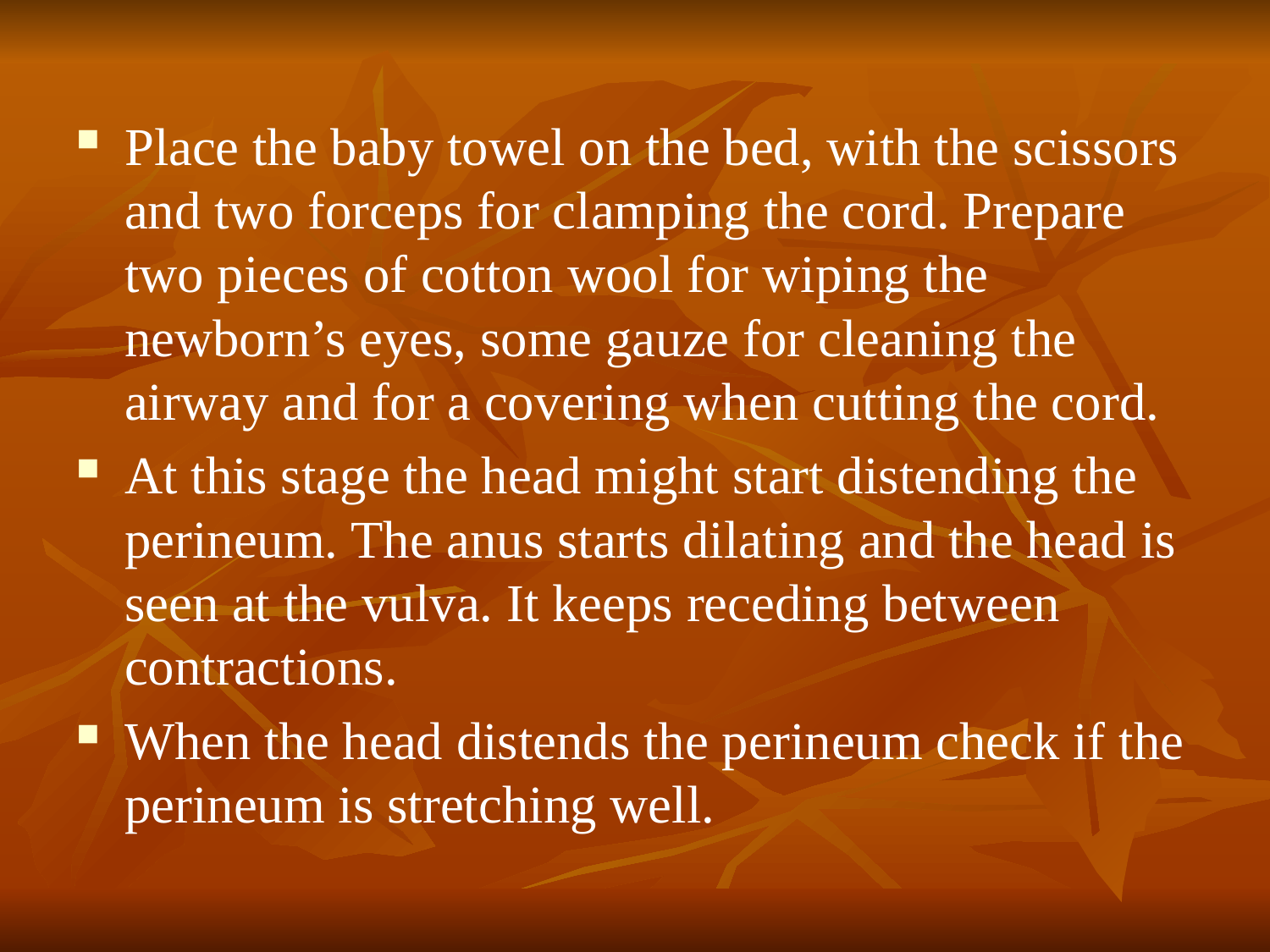

Place the baby towel on the bed, with the scissors and two forceps for clamping the cord. Prepare two pieces of cotton wool for wiping the newborn’s eyes, some gauze for cleaning the airway and for a covering when cutting the cord.
At this stage the head might start distending the perineum. The anus starts dilating and the head is seen at the vulva. It keeps receding between contractions.
When the head distends the perineum check if the perineum is stretching well.